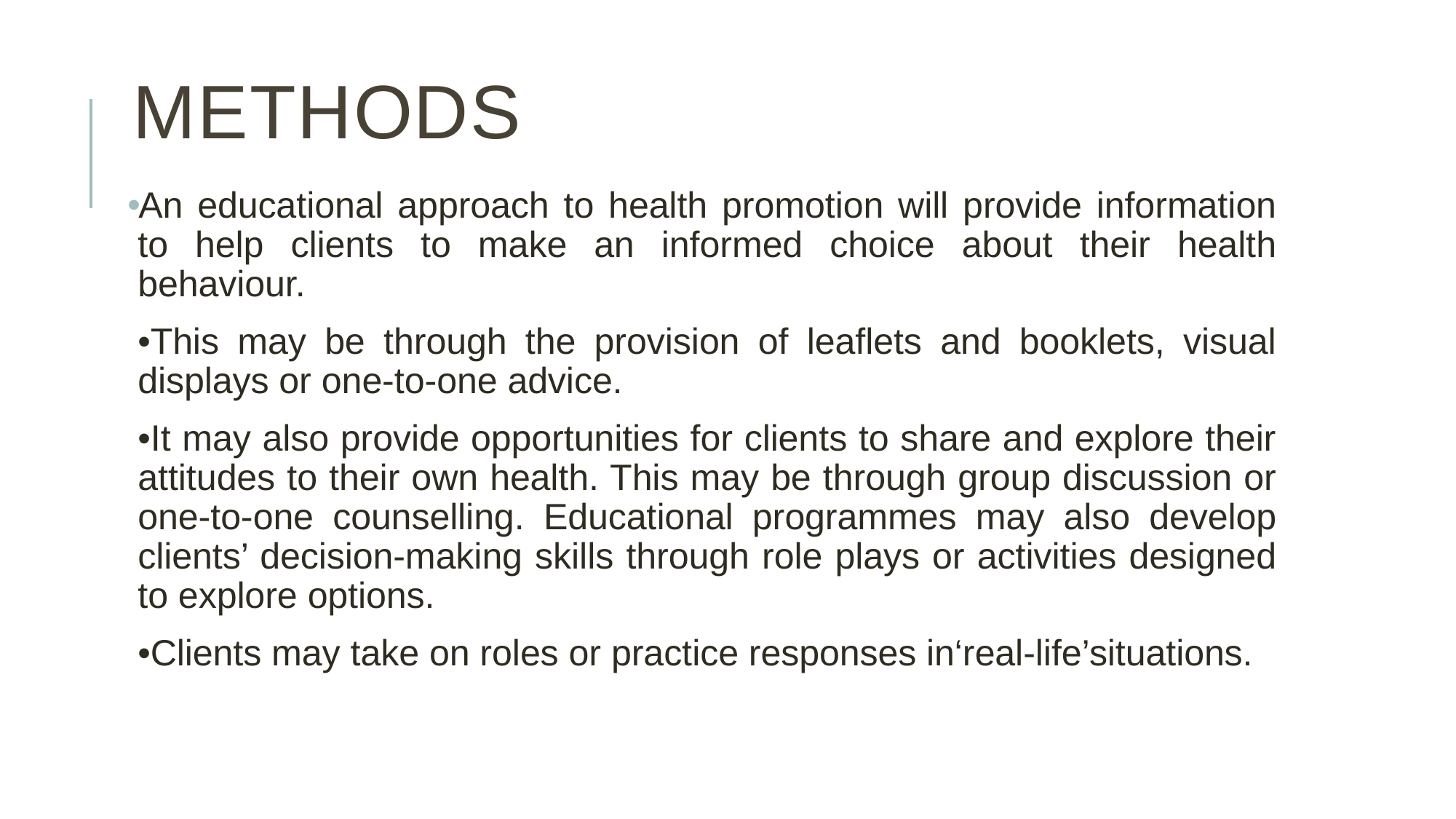

# Methods
An educational approach to health promotion will provide information to help clients to make an informed choice about their health behaviour.
•This may be through the provision of leaflets and booklets, visual displays or one-to-one advice.
•It may also provide opportunities for clients to share and explore their attitudes to their own health. This may be through group discussion or one-to-one counselling. Educational programmes may also develop clients’ decision-making skills through role plays or activities designed to explore options.
•Clients may take on roles or practice responses in‘real-life’situations.